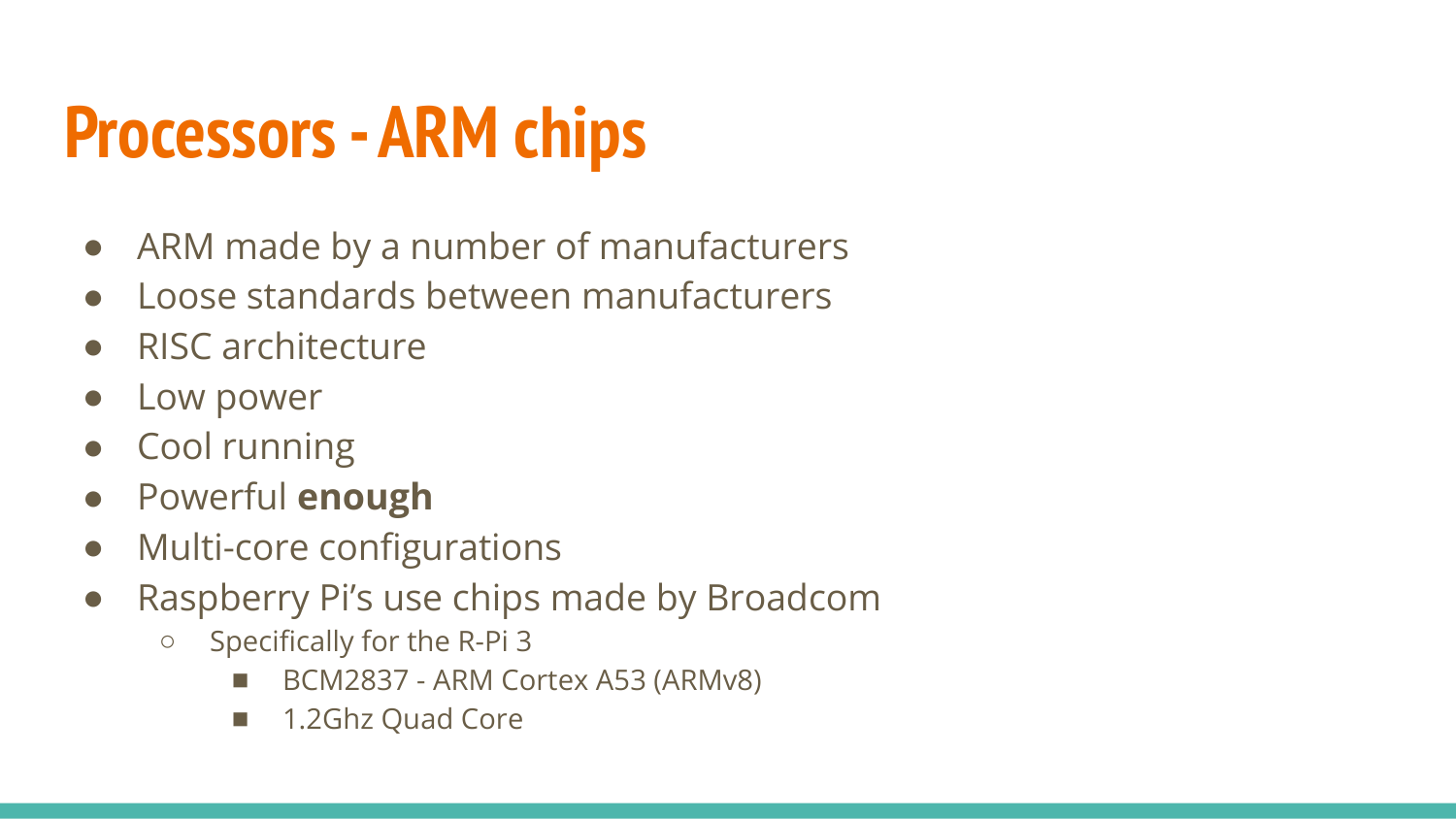

# Processors - ARM chips
ARM made by a number of manufacturers
Loose standards between manufacturers
RISC architecture
Low power
Cool running
Powerful enough
Multi-core configurations
Raspberry Pi’s use chips made by Broadcom
Specifically for the R-Pi 3
BCM2837 - ARM Cortex A53 (ARMv8)
1.2Ghz Quad Core